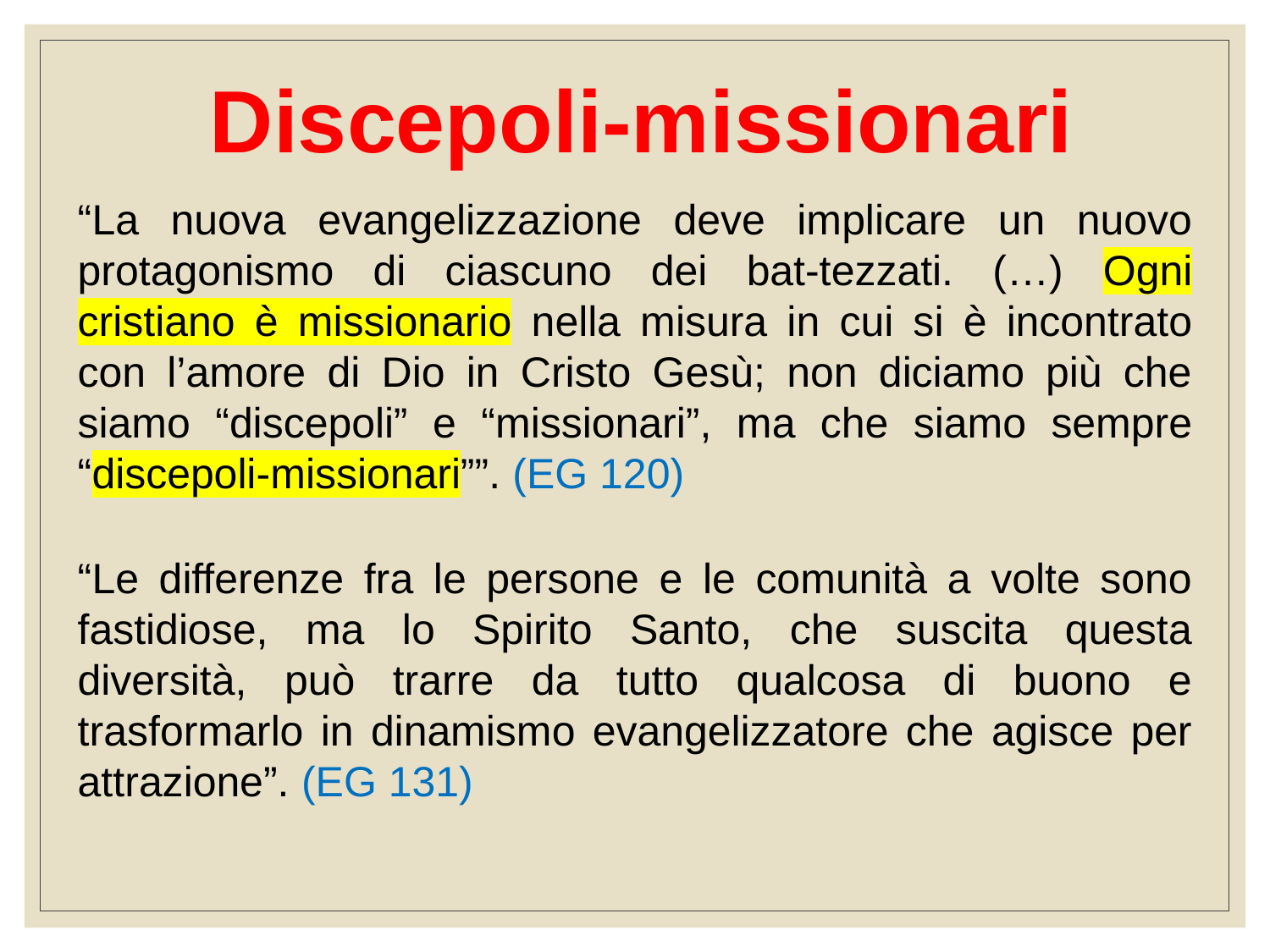

# Discepoli-missionari
“La nuova evangelizzazione deve implicare un nuovo protagonismo di ciascuno dei bat-tezzati. (…) Ogni cristiano è missionario nella misura in cui si è incontrato con l’amore di Dio in Cristo Gesù; non diciamo più che siamo “discepoli” e “missionari”, ma che siamo sempre “discepoli-missionari””. (EG 120)

“Le differenze fra le persone e le comunità a volte sono fastidiose, ma lo Spirito Santo, che suscita questa diversità, può trarre da tutto qualcosa di buono e trasformarlo in dinamismo evangelizzatore che agisce per attrazione”. (EG 131)